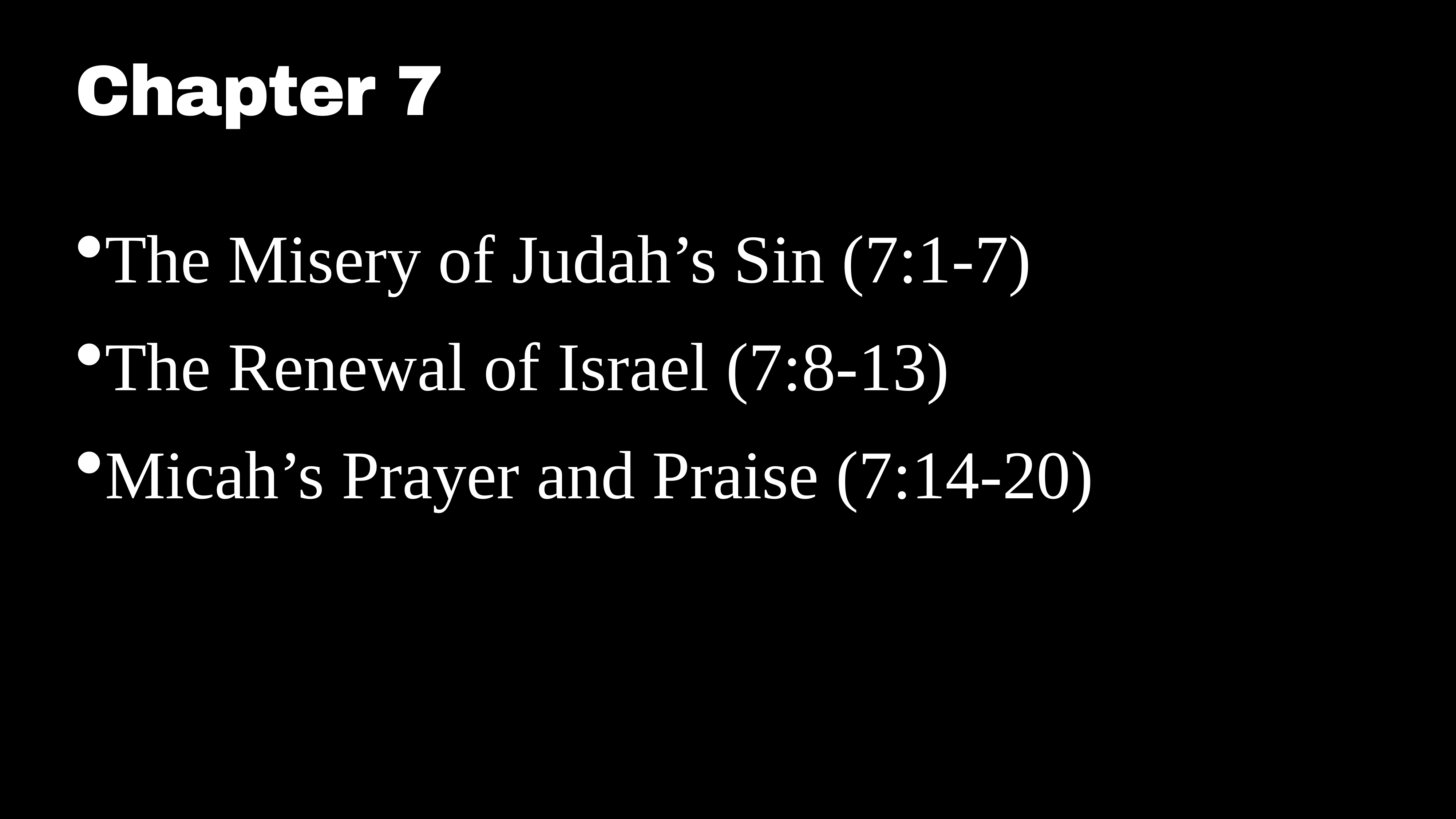

# Chapter 7
The Misery of Judah’s Sin (7:1-7)
The Renewal of Israel (7:8-13)
Micah’s Prayer and Praise (7:14-20)